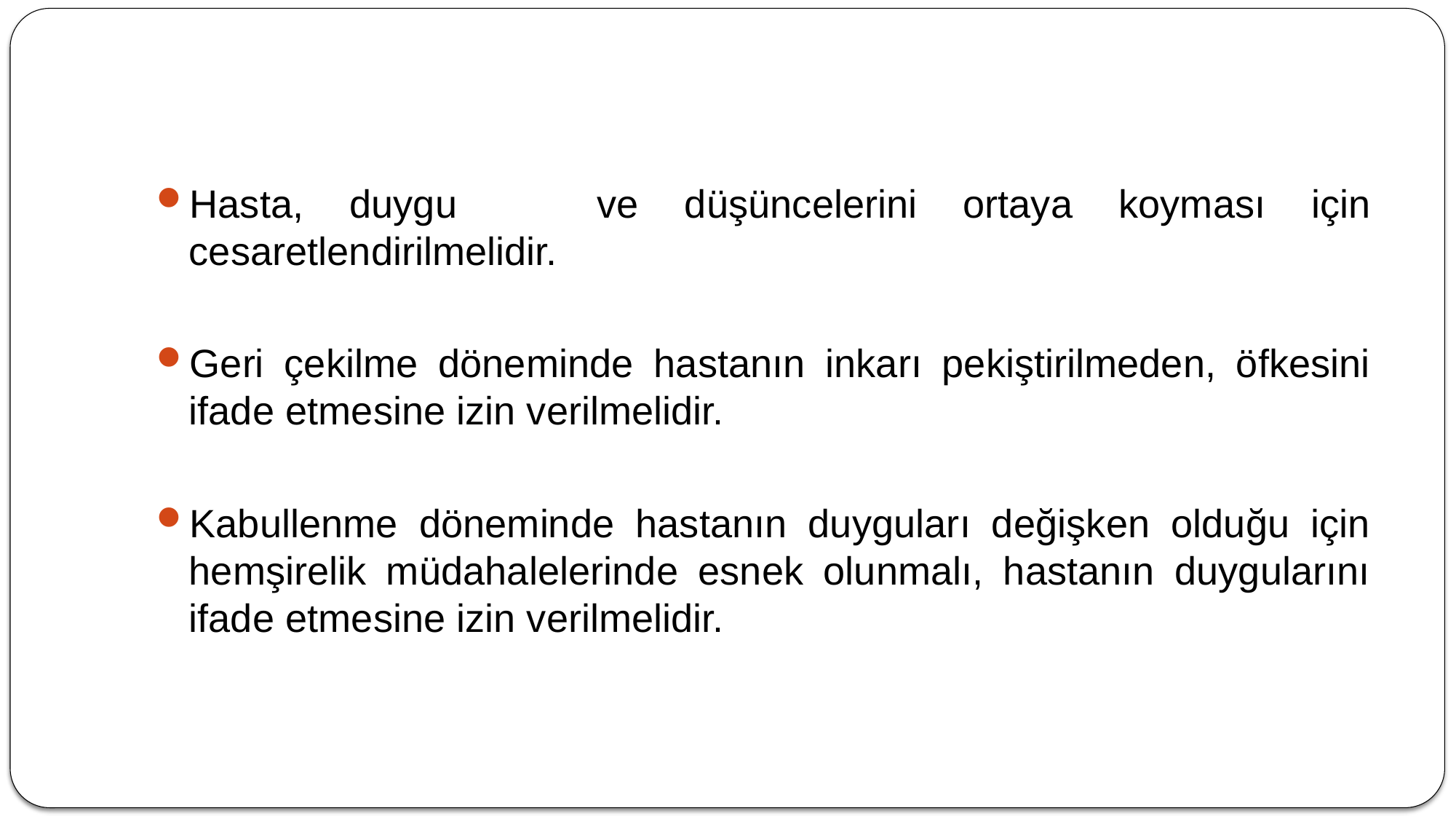

#
Hasta, duygu	 ve düşüncelerini ortaya koyması için cesaretlendirilmelidir.

Geri çekilme döneminde hastanın inkarı pekiştirilmeden, öfkesini ifade etmesine izin verilmelidir.

Kabullenme döneminde hastanın duyguları değişken olduğu için hemşirelik müdahalelerinde esnek olunmalı, hastanın duygularını ifade etmesine izin verilmelidir.